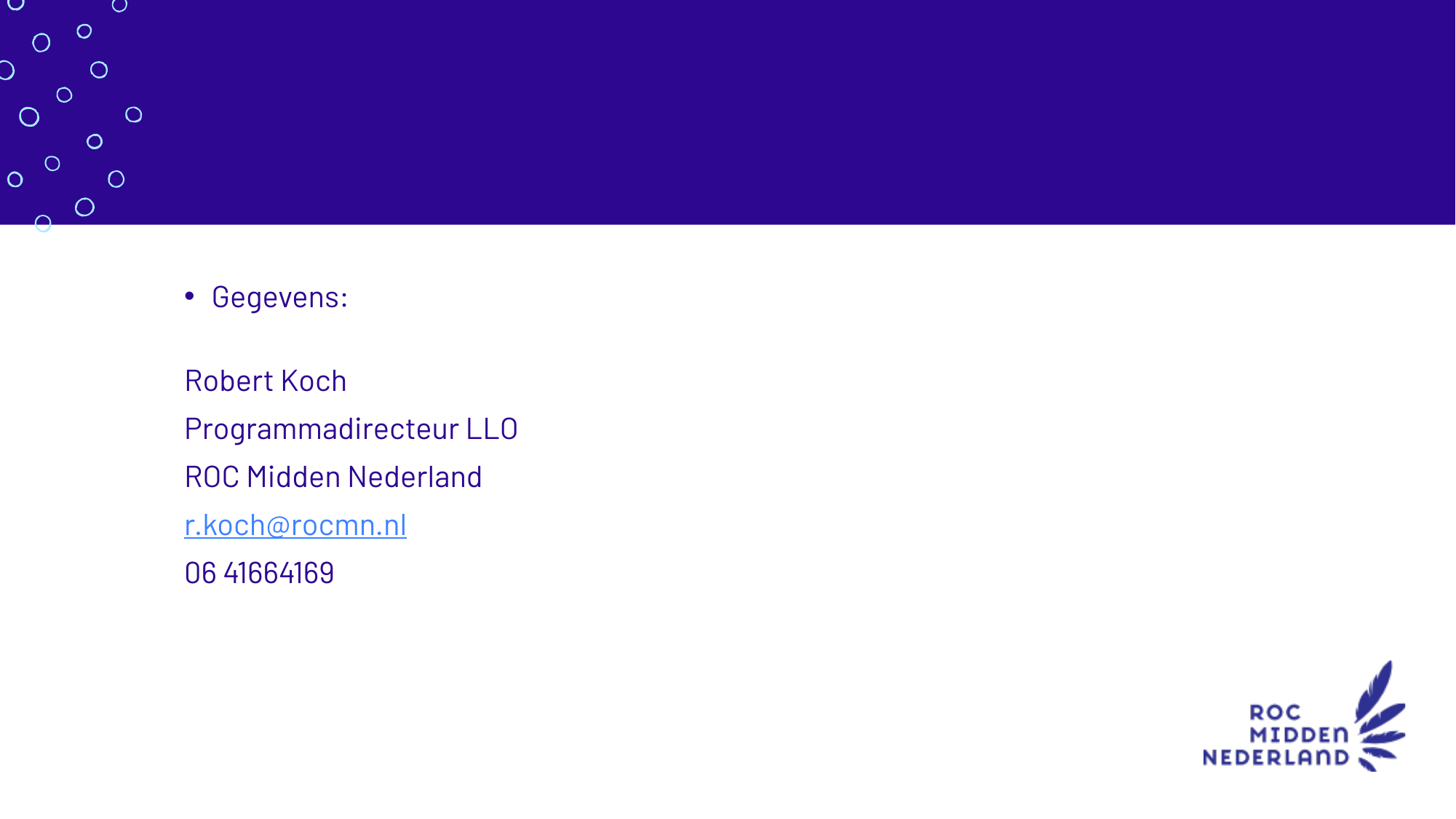

#
Gegevens:
Robert Koch
Programmadirecteur LLO
ROC Midden Nederland
r.koch@rocmn.nl
06 41664169